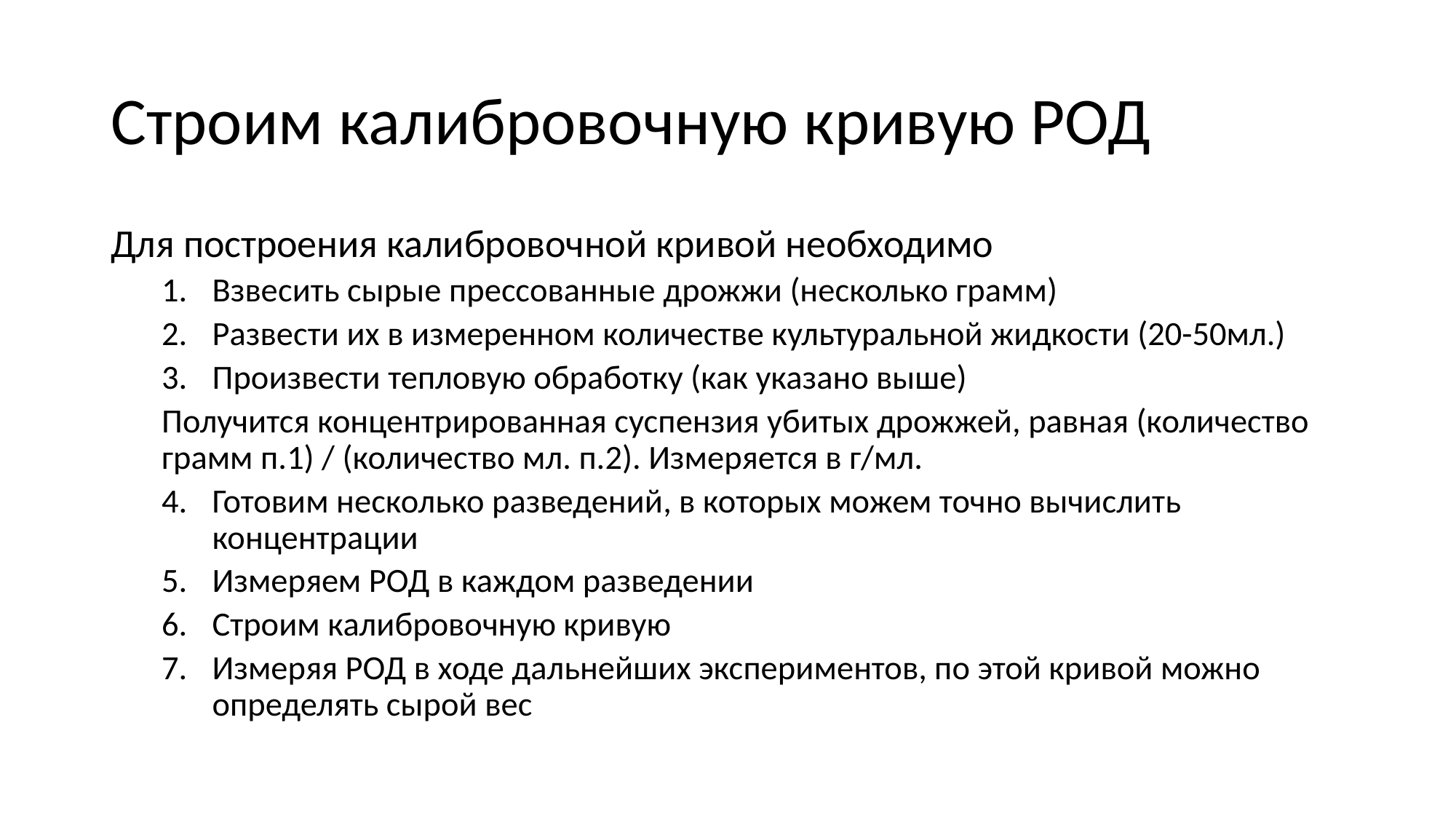

Строим калибровочную кривую РОД
Для построения калибровочной кривой необходимо
Взвесить сырые прессованные дрожжи (несколько грамм)
Развести их в измеренном количестве культуральной жидкости (20-50мл.)
Произвести тепловую обработку (как указано выше)
Получится концентрированная суспензия убитых дрожжей, равная (количество грамм п.1) / (количество мл. п.2). Измеряется в г/мл.
Готовим несколько разведений, в которых можем точно вычислить концентрации
Измеряем РОД в каждом разведении
Строим калибровочную кривую
Измеряя РОД в ходе дальнейших экспериментов, по этой кривой можно определять сырой вес